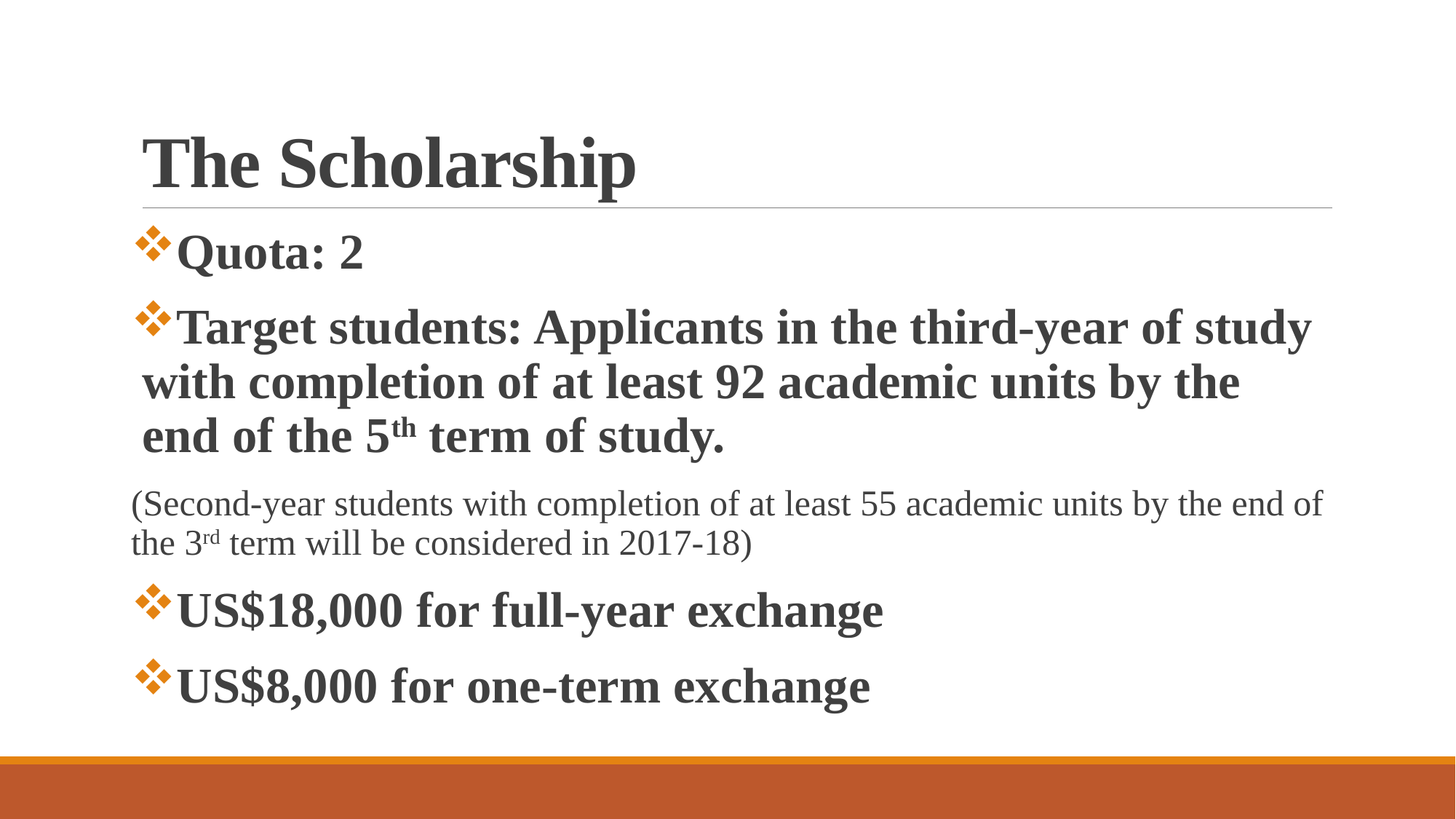

# The Scholarship
Quota: 2
Target students: Applicants in the third-year of study with completion of at least 92 academic units by the end of the 5th term of study.
(Second-year students with completion of at least 55 academic units by the end of the 3rd term will be considered in 2017-18)
US$18,000 for full-year exchange
US$8,000 for one-term exchange